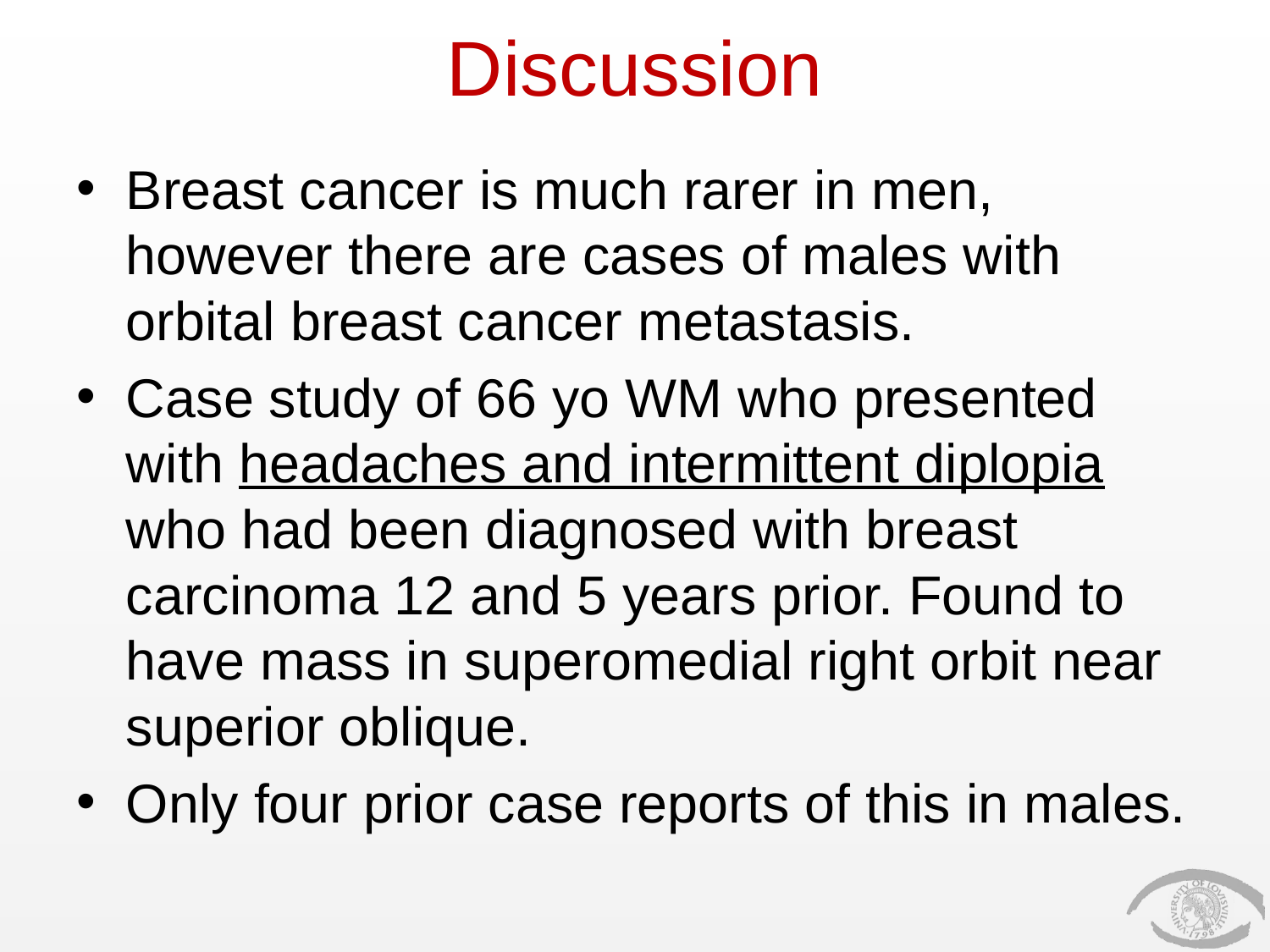

# Discussion
Breast cancer is much rarer in men, however there are cases of males with orbital breast cancer metastasis.
Case study of 66 yo WM who presented with headaches and intermittent diplopia who had been diagnosed with breast carcinoma 12 and 5 years prior. Found to have mass in superomedial right orbit near superior oblique.
Only four prior case reports of this in males.